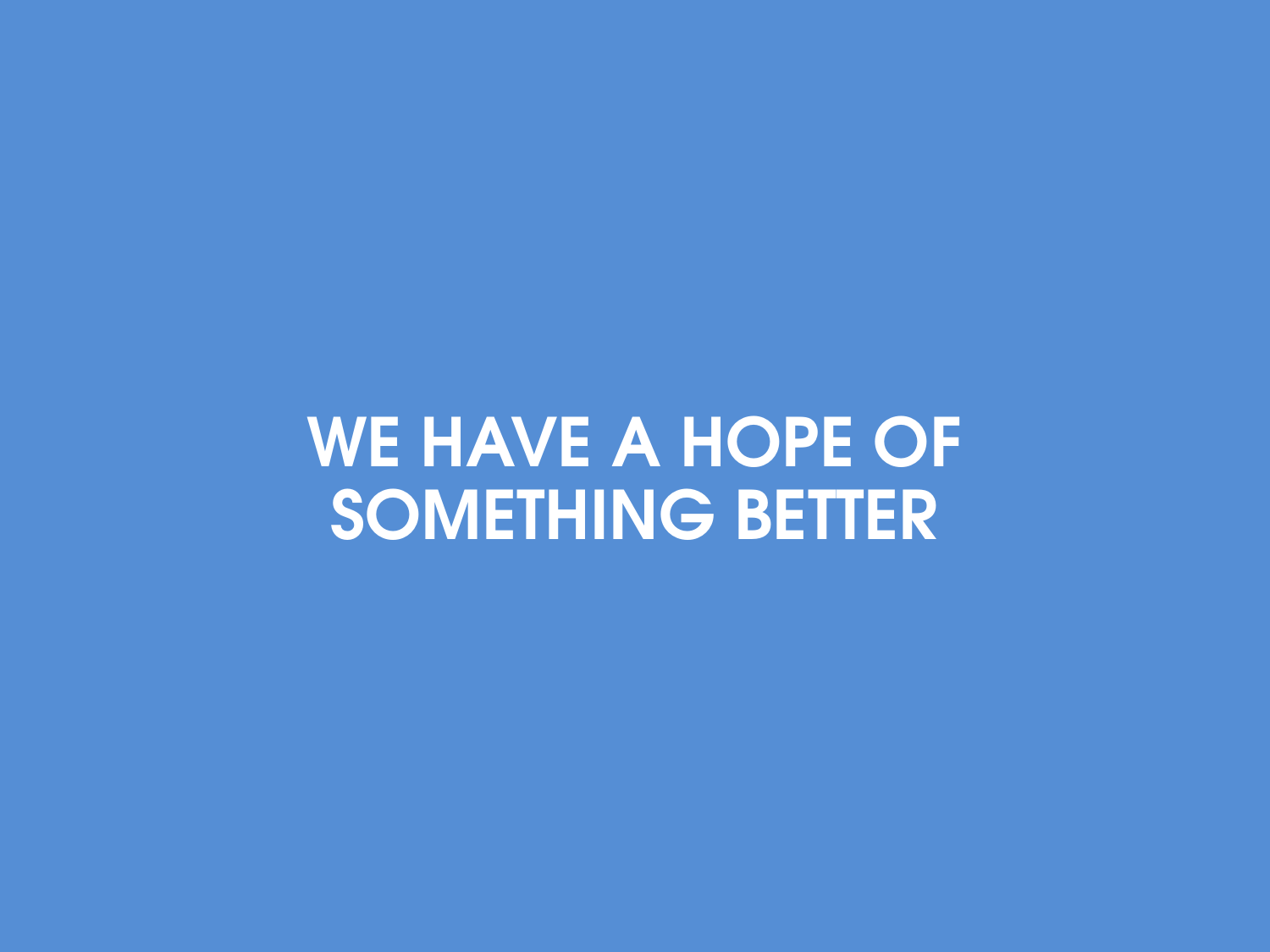

# WE HAVE A HOPE OF SOMETHING BETTER